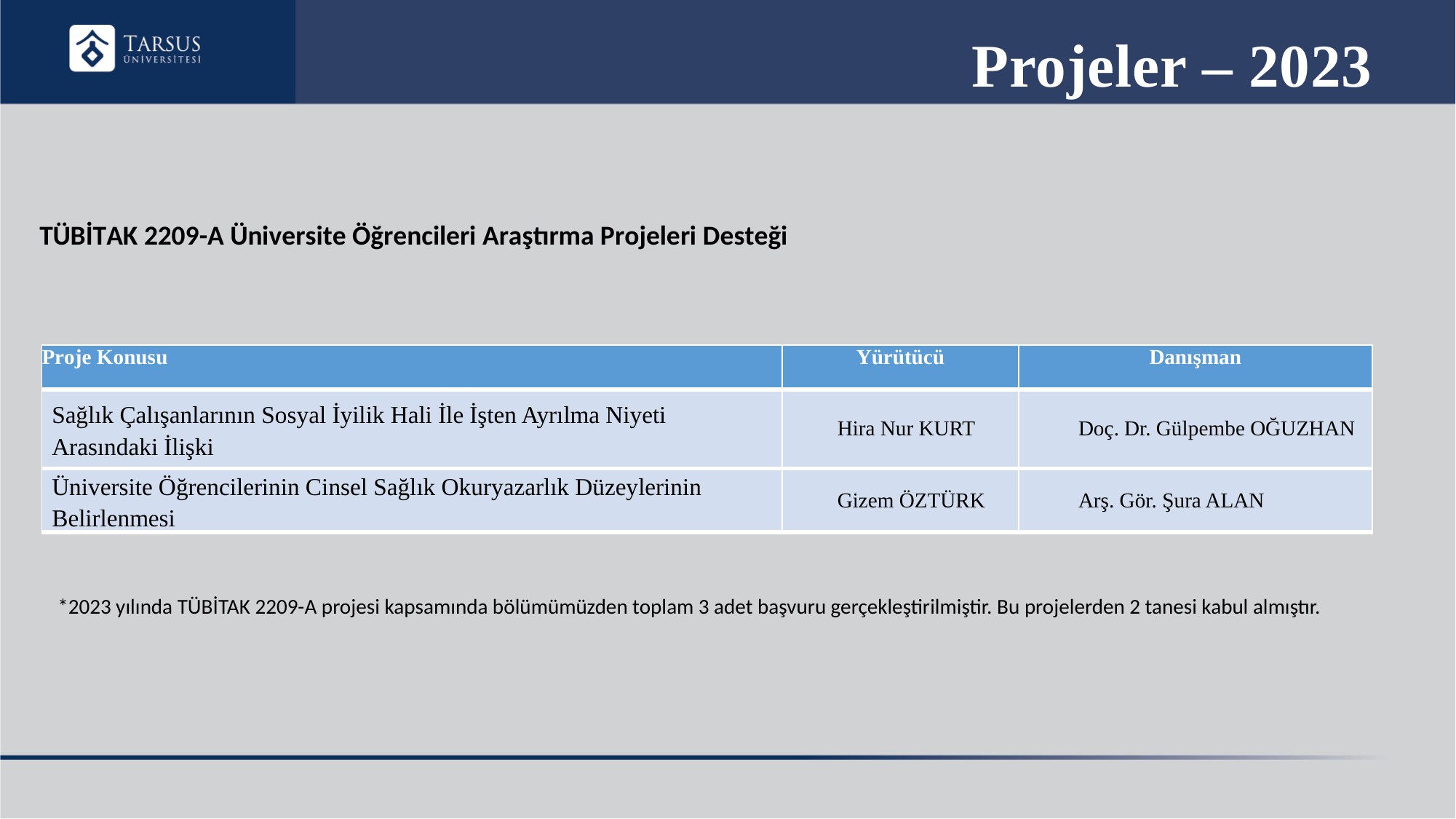

# Projeler – 2023
TÜBİTAK 2209-A Üniversite Öğrencileri Araştırma Projeleri Desteği
| Proje Konusu | Yürütücü | Danışman |
| --- | --- | --- |
| Sağlık Çalışanlarının Sosyal İyilik Hali İle İşten Ayrılma Niyeti Arasındaki İlişki | Hira Nur KURT | Doç. Dr. Gülpembe OĞUZHAN |
| Üniversite Öğrencilerinin Cinsel Sağlık Okuryazarlık Düzeylerinin Belirlenmesi | Gizem ÖZTÜRK | Arş. Gör. Şura ALAN |
*2023 yılında TÜBİTAK 2209-A projesi kapsamında bölümümüzden toplam 3 adet başvuru gerçekleştirilmiştir. Bu projelerden 2 tanesi kabul almıştır.